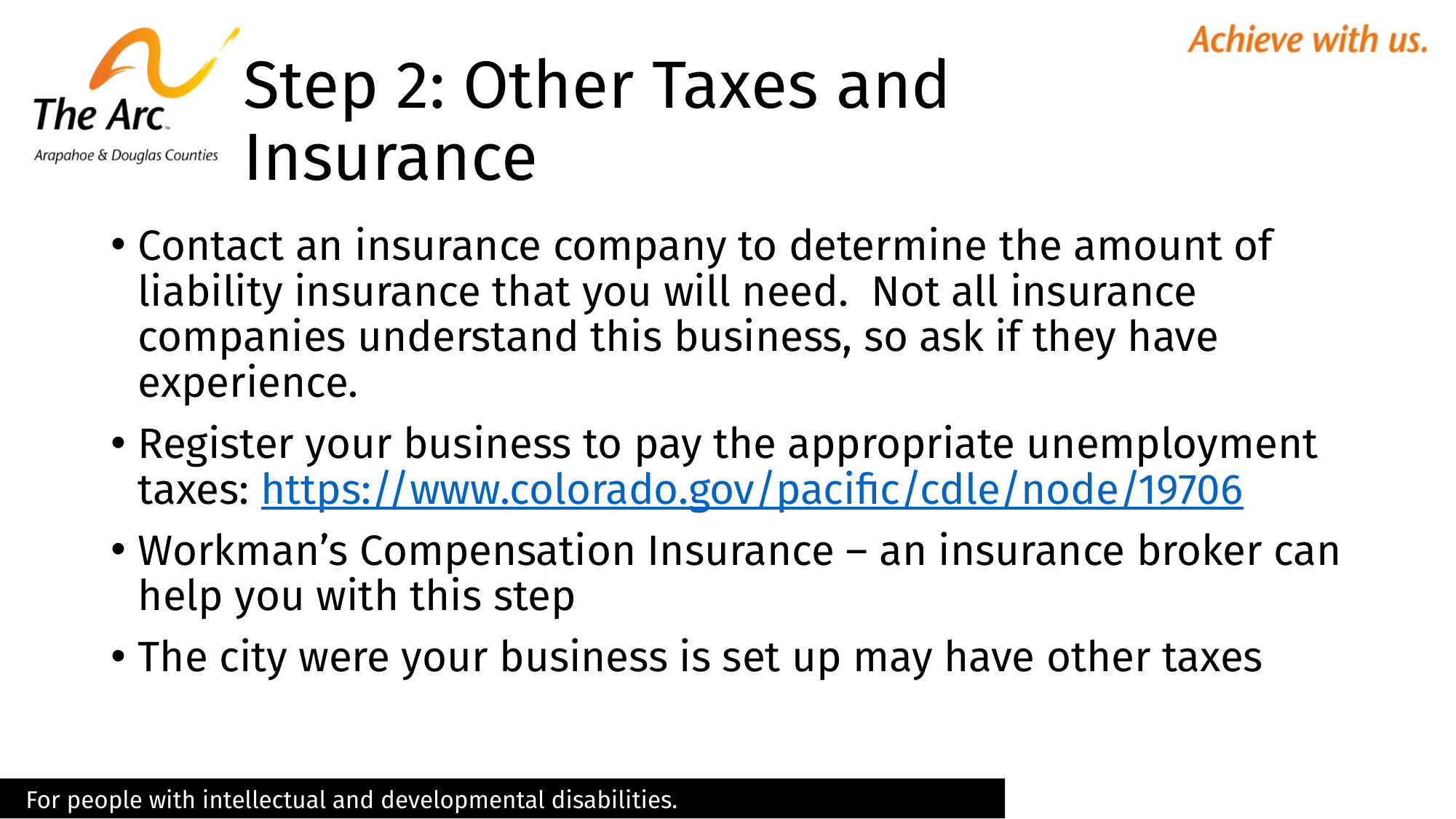

# Step 2: Other Taxes and Insurance
Contact an insurance company to determine the amount of liability insurance that you will need.  Not all insurance companies understand this business, so ask if they have experience.
Register your business to pay the appropriate unemployment taxes: https://www.colorado.gov/pacific/cdle/node/19706
Workman’s Compensation Insurance – an insurance broker can help you with this step
The city were your business is set up may have other taxes